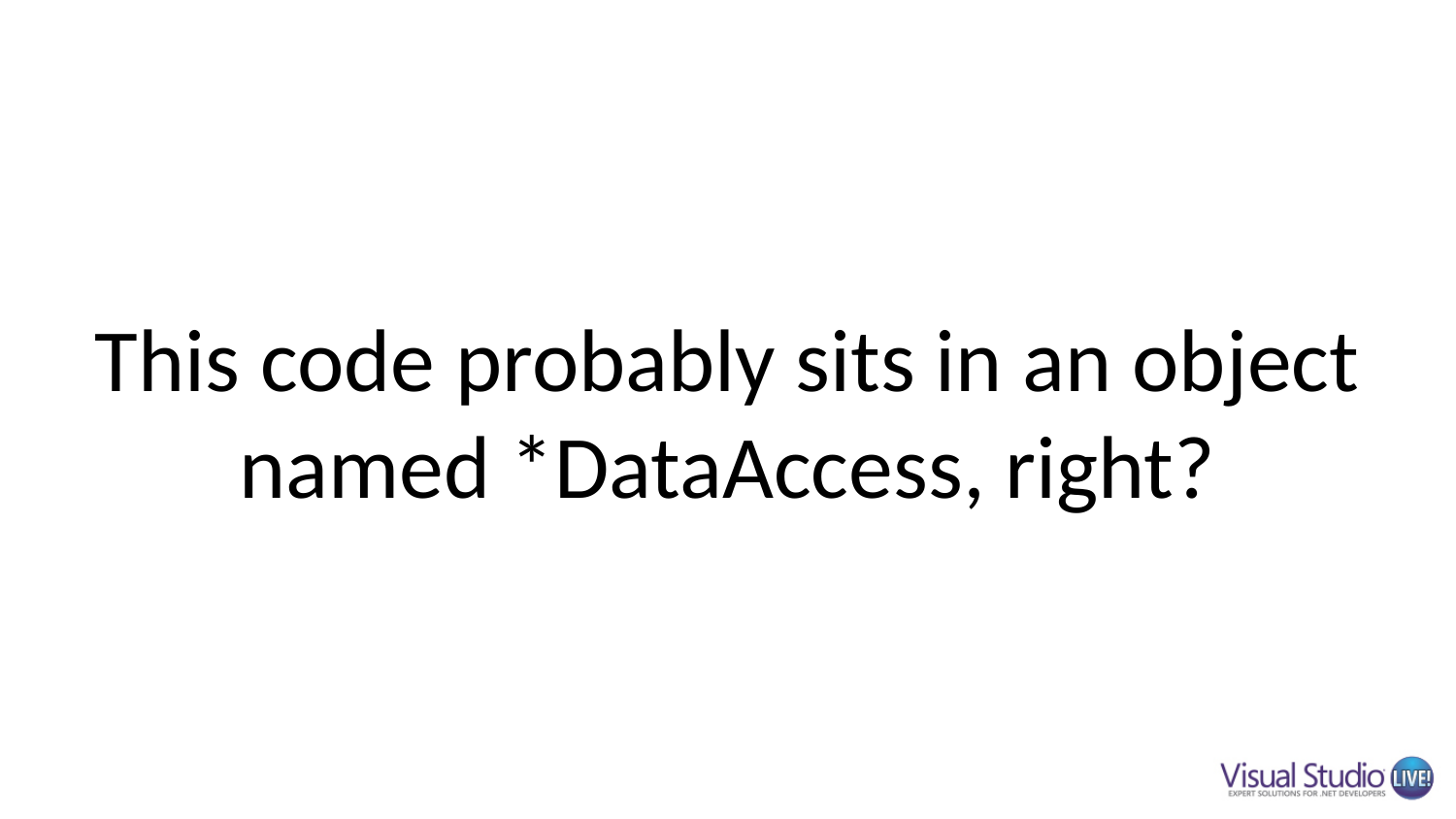

# This code probably sits in an object named *DataAccess, right?